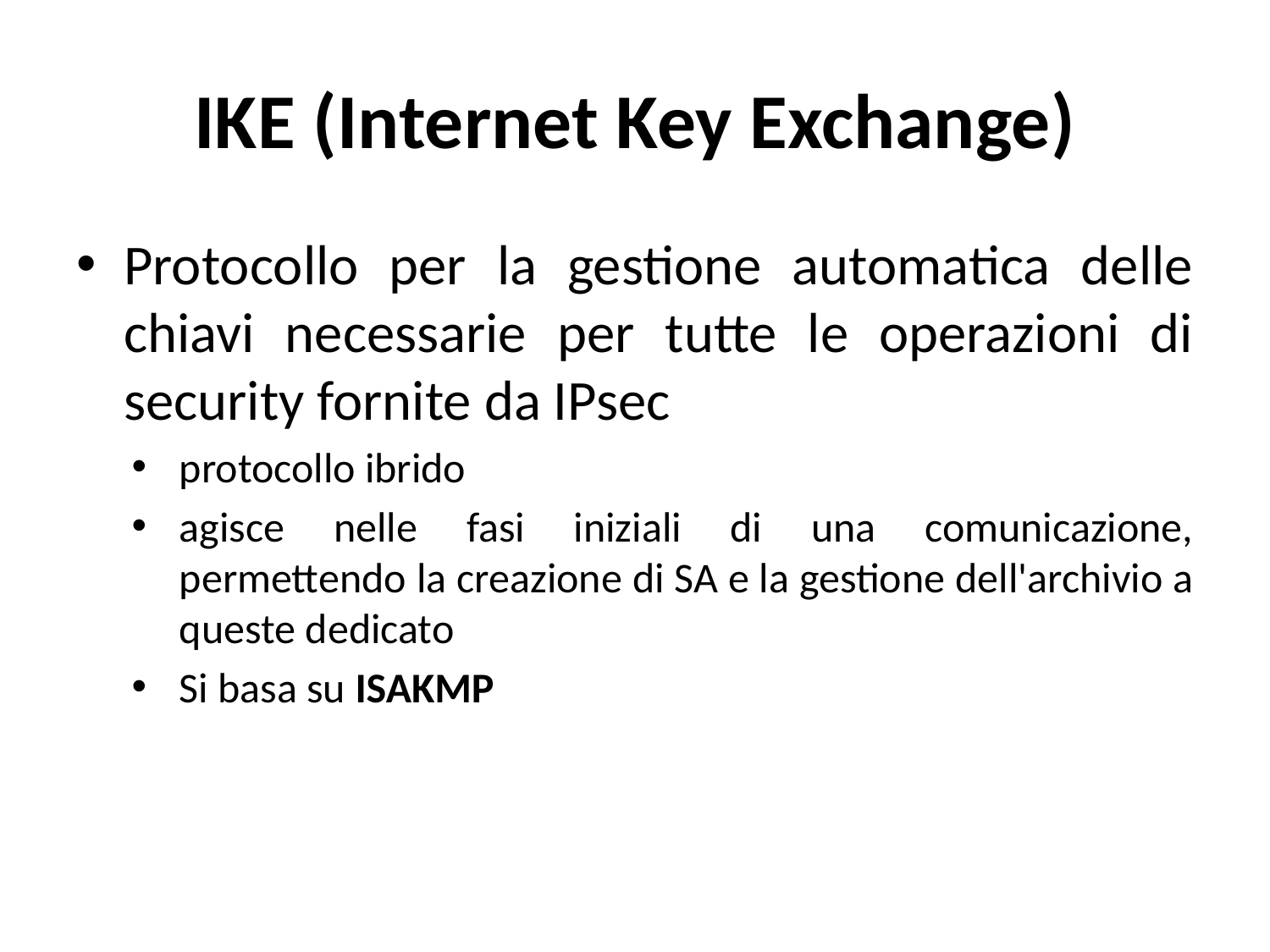

# IKE (Internet Key Exchange)
Protocollo per la gestione automatica delle chiavi necessarie per tutte le operazioni di security fornite da IPsec
protocollo ibrido
agisce nelle fasi iniziali di una comunicazione, permettendo la creazione di SA e la gestione dell'archivio a queste dedicato
Si basa su ISAKMP